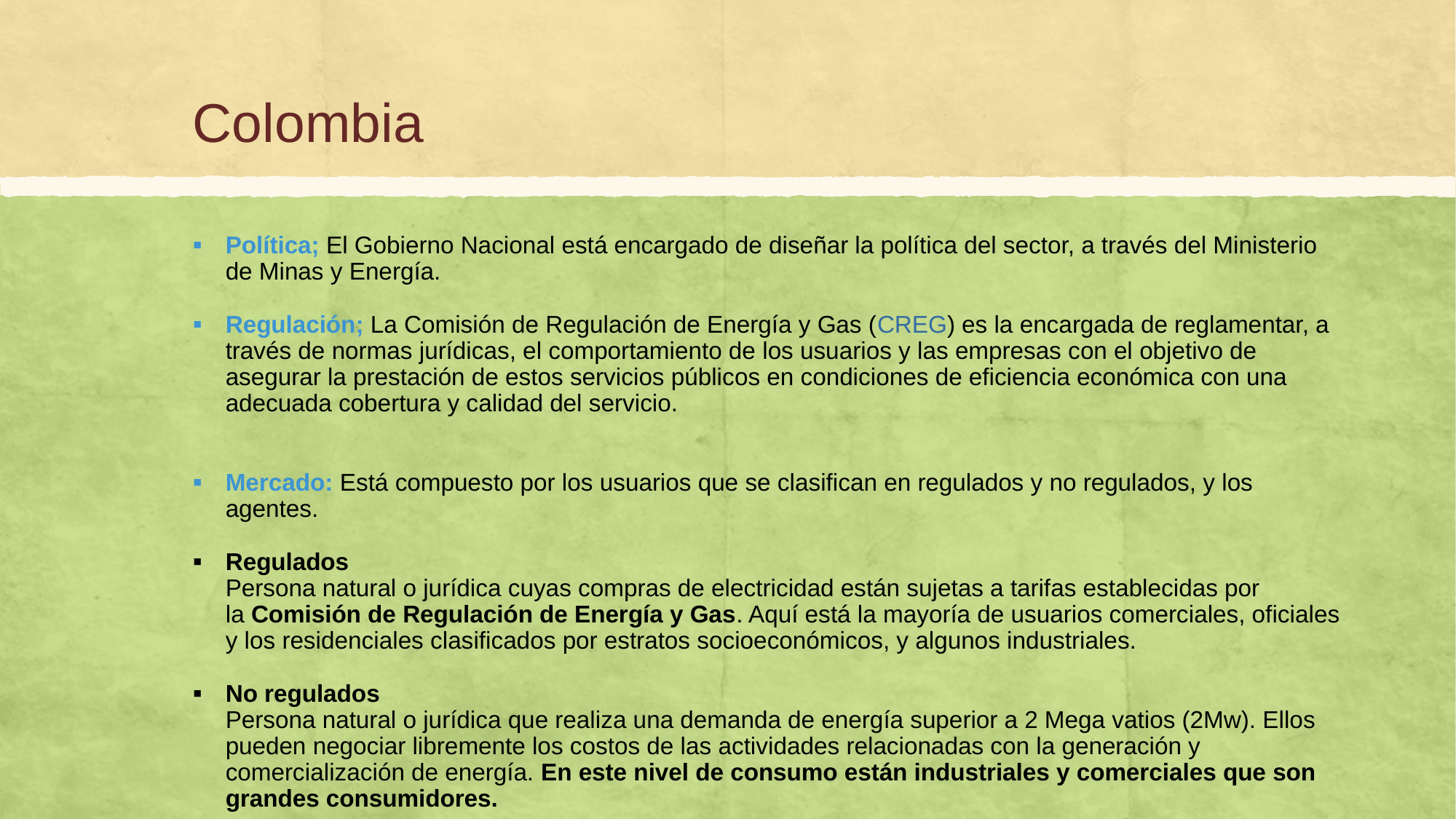

# Colombia
Política; El Gobierno Nacional está encargado de diseñar la política del sector, a través del Ministerio de Minas y Energía.
Regulación; La Comisión de Regulación de Energía y Gas (CREG) es la encargada de reglamentar, a través de normas jurídicas, el comportamiento de los usuarios y las empresas con el objetivo de asegurar la prestación de estos servicios públicos en condiciones de eficiencia económica con una adecuada cobertura y calidad del servicio.
Mercado: Está compuesto por los usuarios que se clasifican en regulados y no regulados, y los agentes.
Regulados
Persona natural o jurídica cuyas compras de electricidad están sujetas a tarifas establecidas por la Comisión de Regulación de Energía y Gas. Aquí está la mayoría de usuarios comerciales, oficiales y los residenciales clasificados por estratos socioeconómicos, y algunos industriales.
No regulados
Persona natural o jurídica que realiza una demanda de energía superior a 2 Mega vatios (2Mw). Ellos pueden negociar libremente los costos de las actividades relacionadas con la generación y comercialización de energía. En este nivel de consumo están industriales y comerciales que son grandes consumidores.